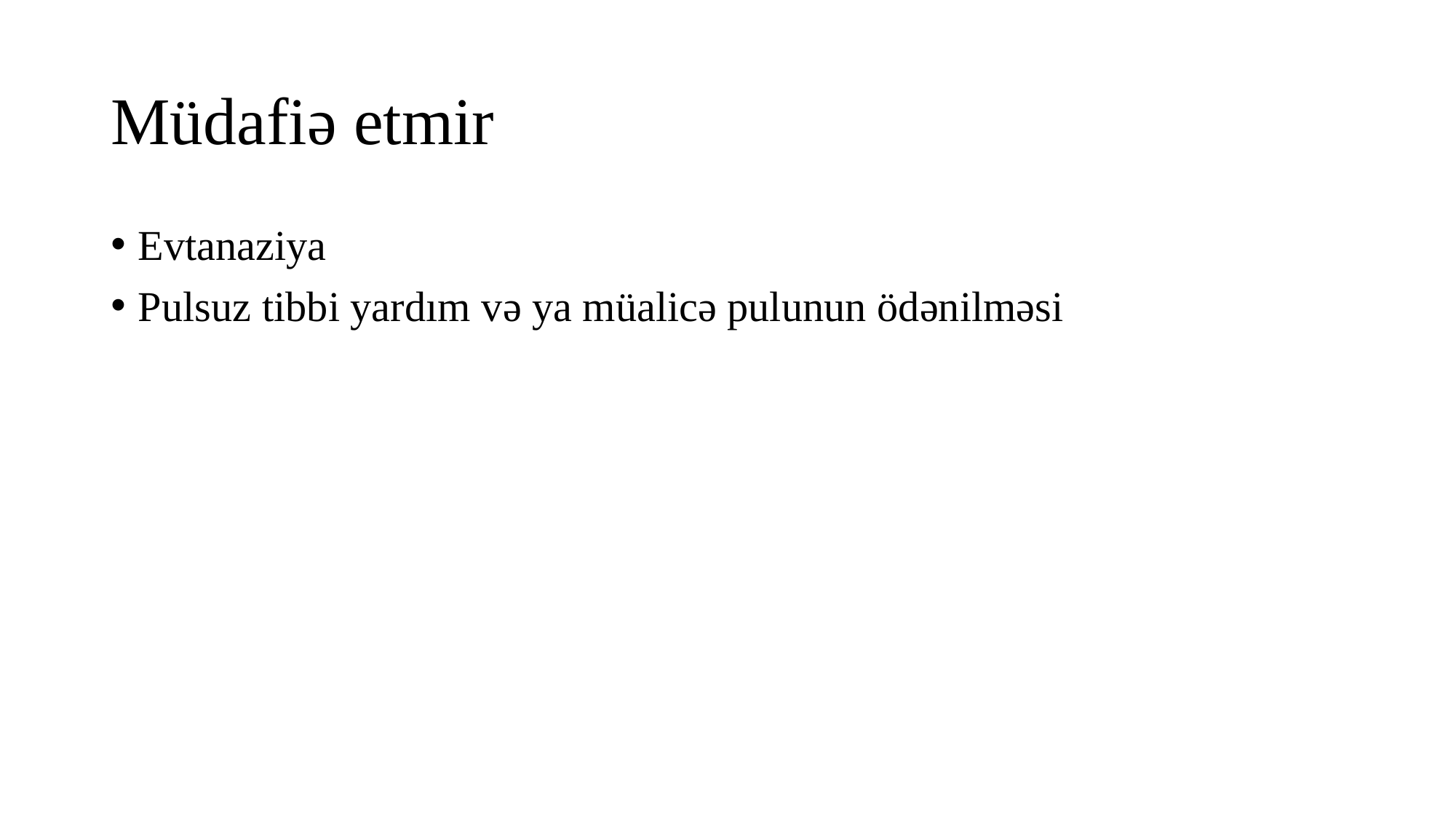

# Müdafiə etmir
Evtanaziya
Pulsuz tibbi yardım və ya müalicə pulunun ödənilməsi